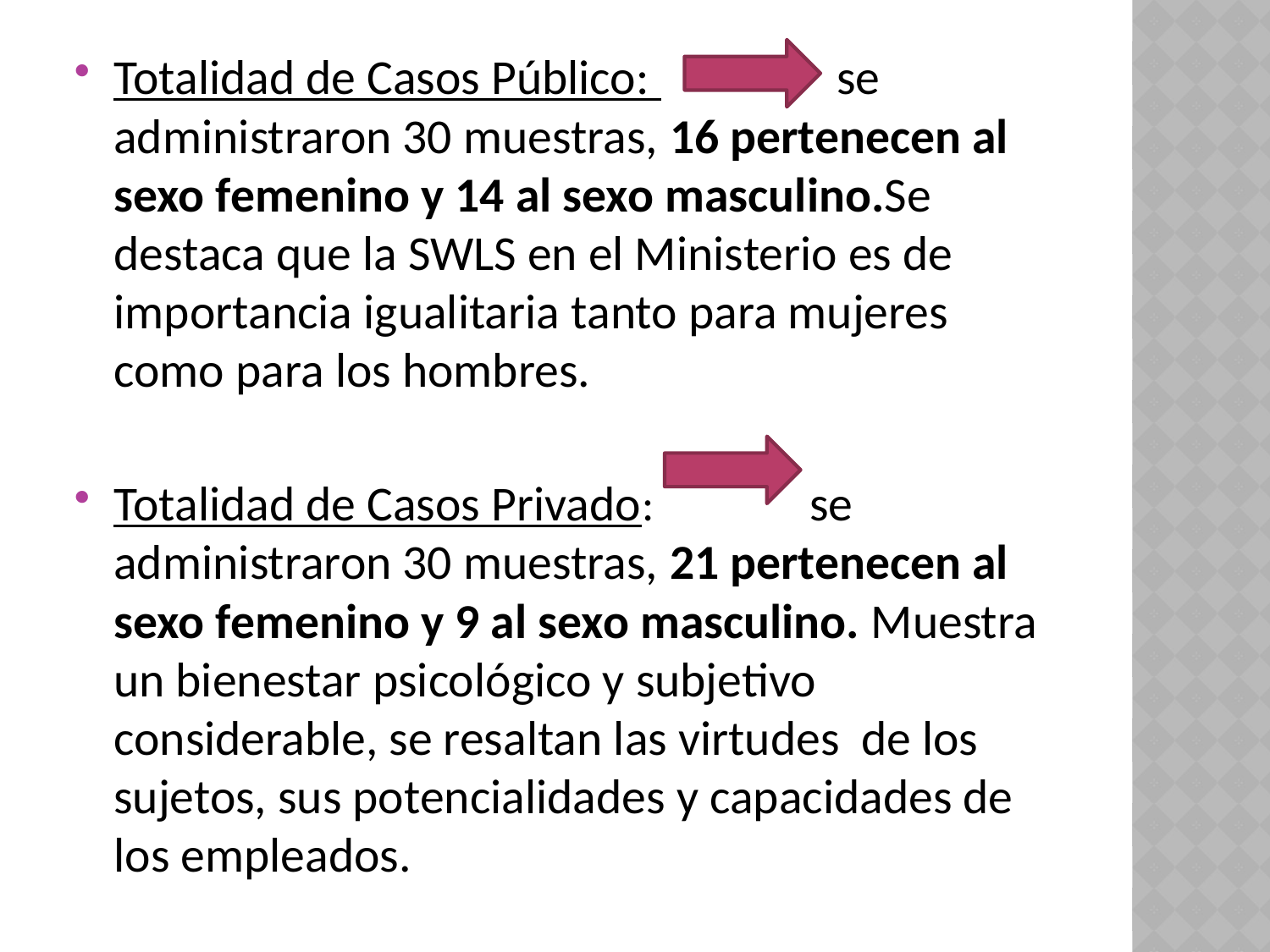

Totalidad de Casos Público:                 se administraron 30 muestras, 16 pertenecen al sexo femenino y 14 al sexo masculino.Se destaca que la SWLS en el Ministerio es de importancia igualitaria tanto para mujeres como para los hombres.

Totalidad de Casos Privado:               se administraron 30 muestras, 21 pertenecen al sexo femenino y 9 al sexo masculino. Muestra un bienestar psicológico y subjetivo considerable, se resaltan las virtudes  de los sujetos, sus potencialidades y capacidades de los empleados.